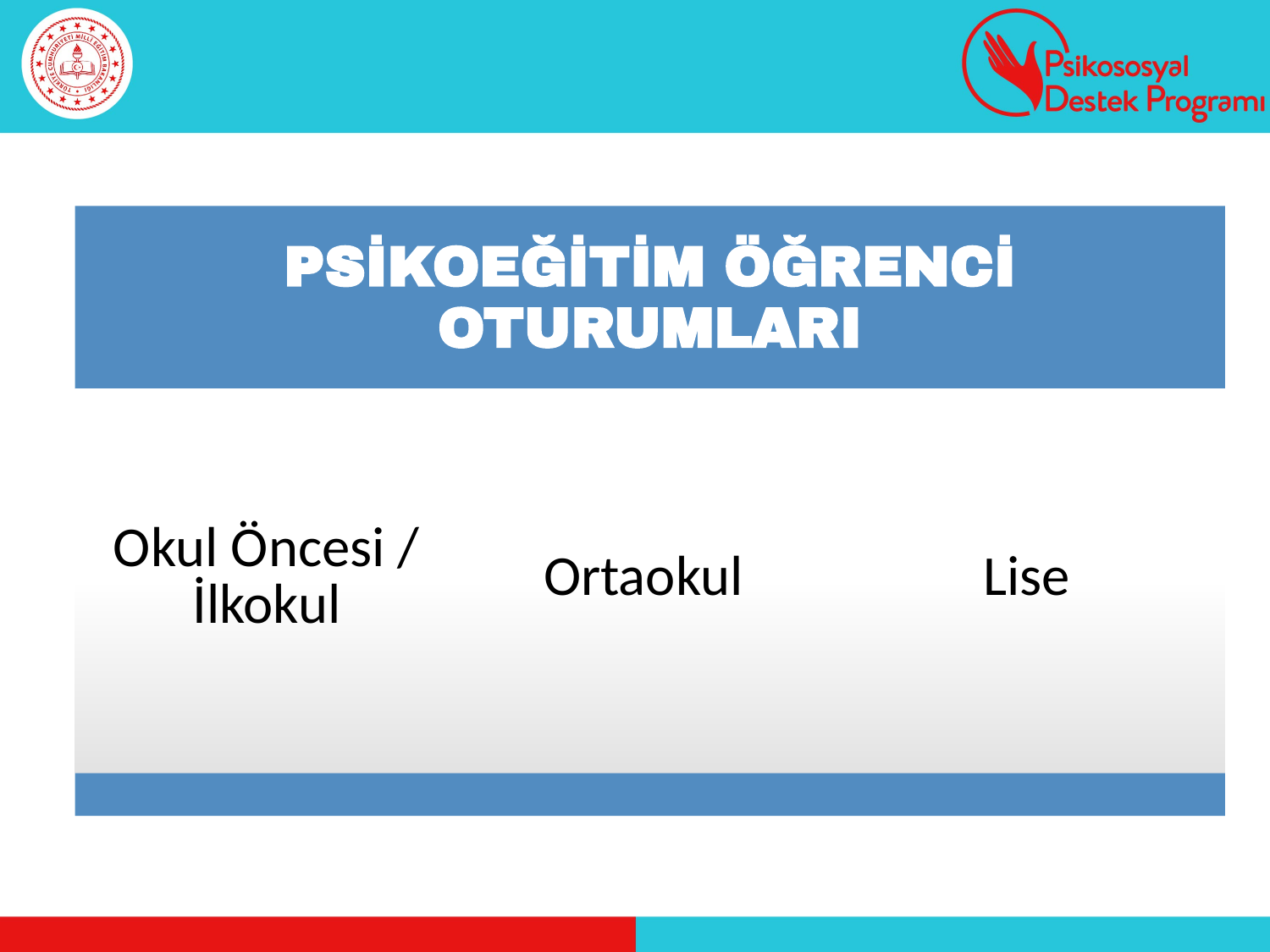

PSİKOEĞİTİM ÖĞRENCİ OTURUMLARI
Okul Öncesi / İlkokul
Ortaokul
Lise